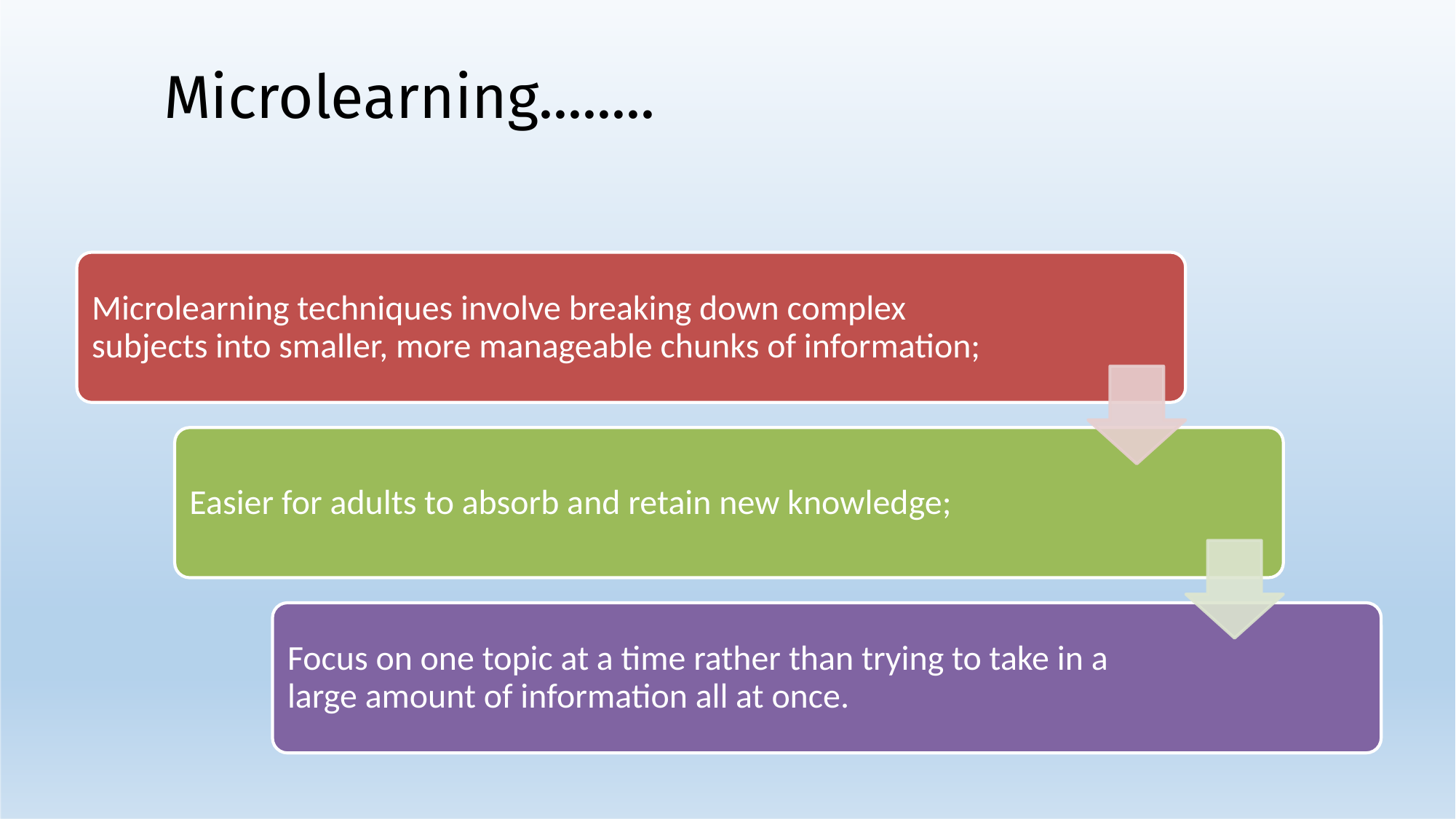

# Microlearning........

Microlearning techniques involve breaking down complex subjects into smaller, more manageable chunks of information;

Easier for adults to absorb and retain new knowledge;

Focus on one topic at a time rather than trying to take in a large amount of information all at once.